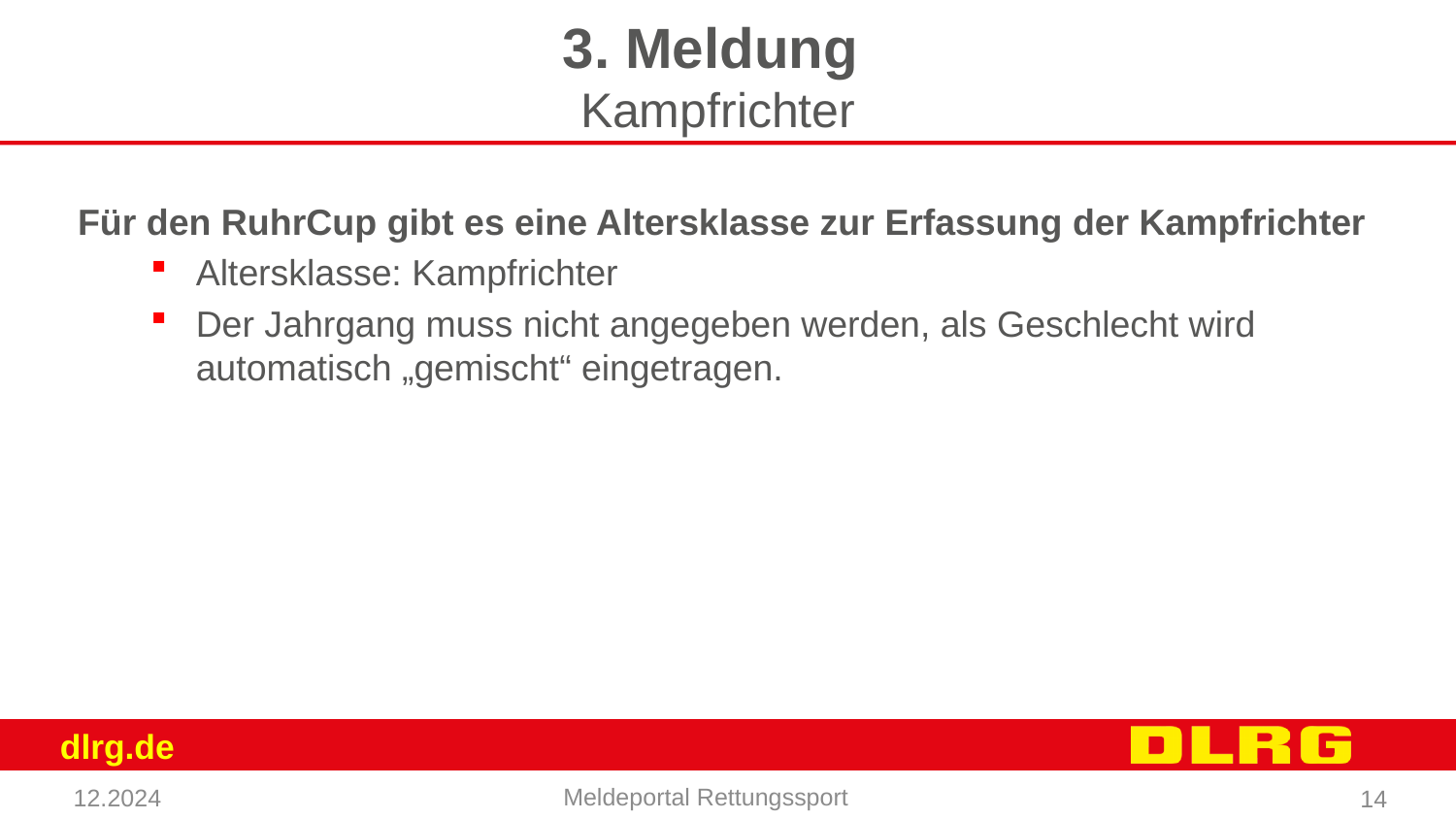

# 3. Meldung Kampfrichter
Für den RuhrCup gibt es eine Altersklasse zur Erfassung der Kampfrichter
Altersklasse: Kampfrichter
Der Jahrgang muss nicht angegeben werden, als Geschlecht wird automatisch „gemischt“ eingetragen.
Meldeportal Rettungssport
12.2024
14